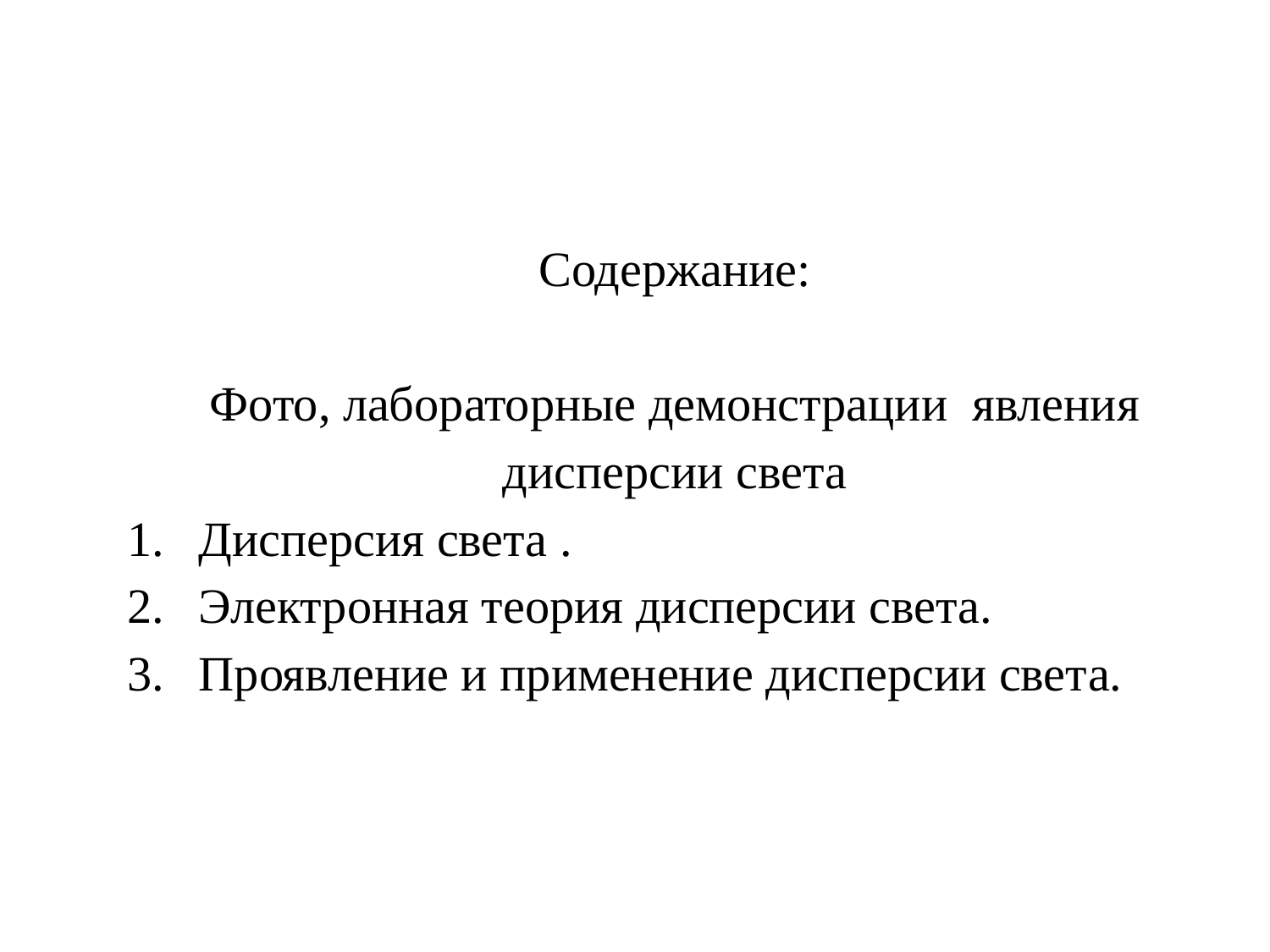

Содержание:

Фото, лабораторные демонстрации  явления дисперсии света
Дисперсия света .
Электронная теория дисперсии света.
Проявление и применение дисперсии света.